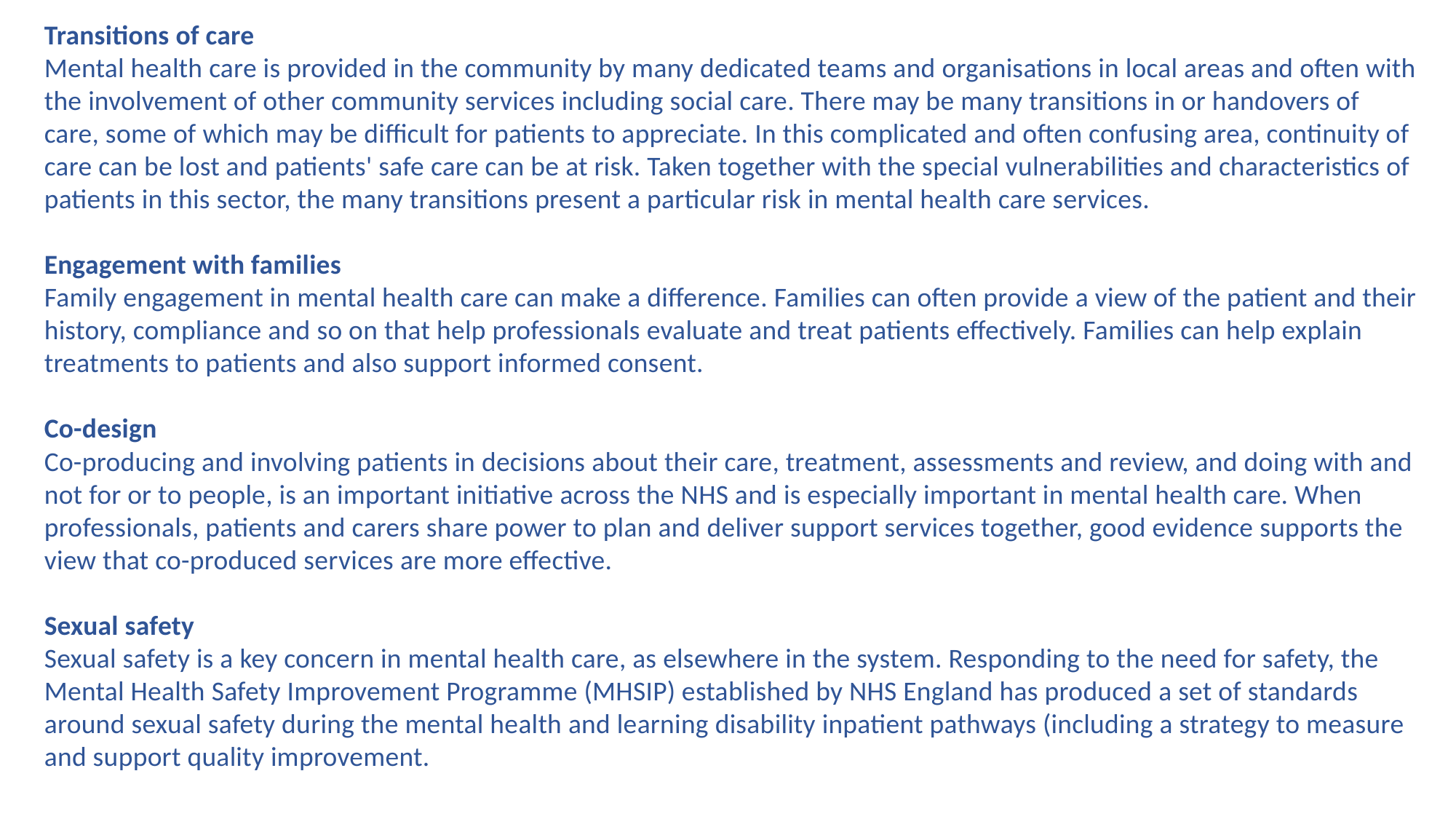

Transitions of care
Mental health care is provided in the community by many dedicated teams and organisations in local areas and often with the involvement of other community services including social care. There may be many transitions in or handovers of care, some of which may be difficult for patients to appreciate. In this complicated and often confusing area, continuity of care can be lost and patients' safe care can be at risk. Taken together with the special vulnerabilities and characteristics of patients in this sector, the many transitions present a particular risk in mental health care services.

Engagement with families
Family engagement in mental health care can make a difference. Families can often provide a view of the patient and their history, compliance and so on that help professionals evaluate and treat patients effectively. Families can help explain treatments to patients and also support informed consent.

Co-design
Co-producing and involving patients in decisions about their care, treatment, assessments and review, and doing with and not for or to people, is an important initiative across the NHS and is especially important in mental health care. When professionals, patients and carers share power to plan and deliver support services together, good evidence supports the view that co-produced services are more effective.

Sexual safety
Sexual safety is a key concern in mental health care, as elsewhere in the system. Responding to the need for safety, the Mental Health Safety Improvement Programme (MHSIP) established by NHS England has produced a set of standards around sexual safety during the mental health and learning disability inpatient pathways (including a strategy to measure and support quality improvement.